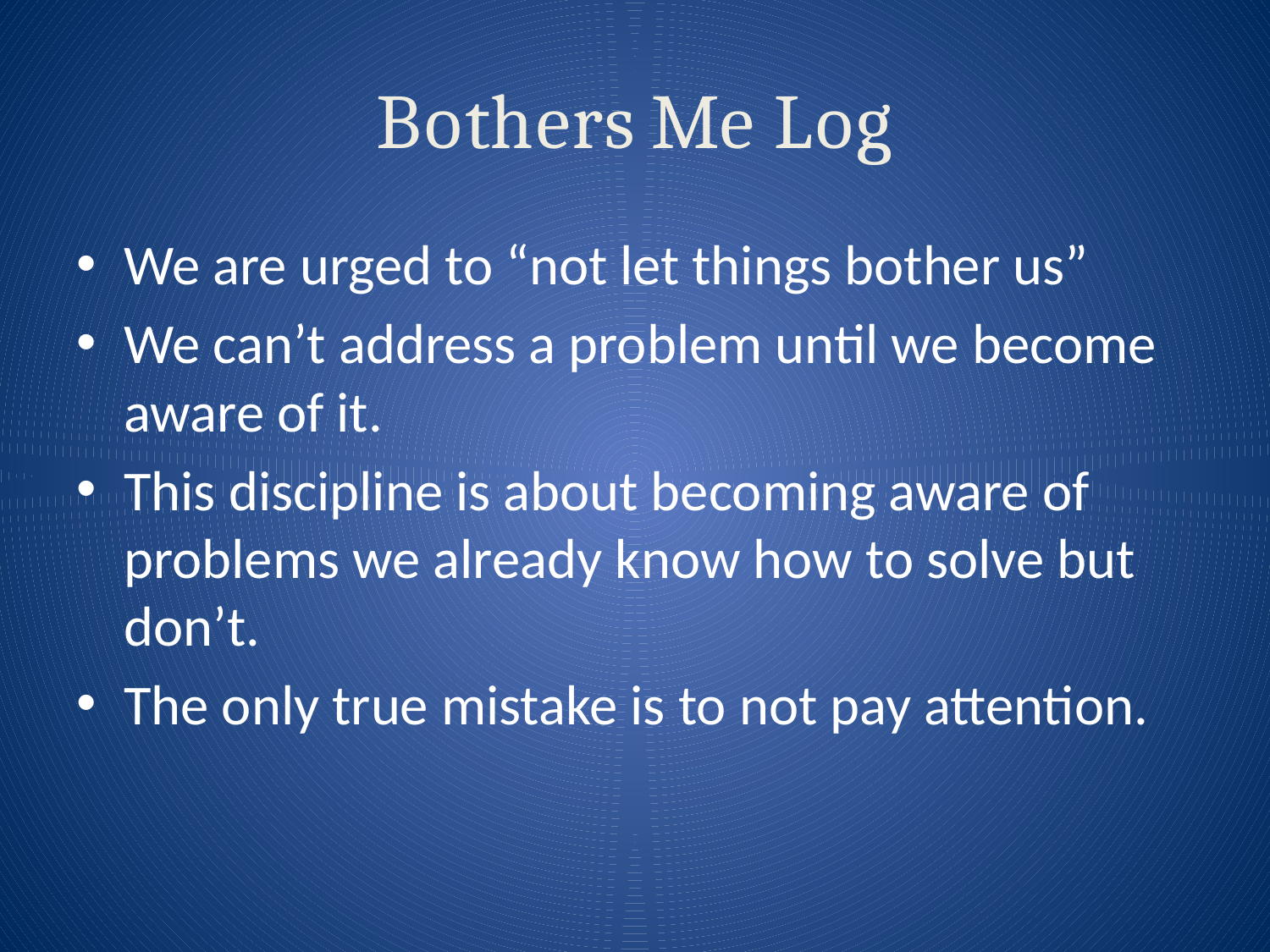

# Bothers Me Log
We are urged to “not let things bother us”
We can’t address a problem until we become aware of it.
This discipline is about becoming aware of problems we already know how to solve but don’t.
The only true mistake is to not pay attention.